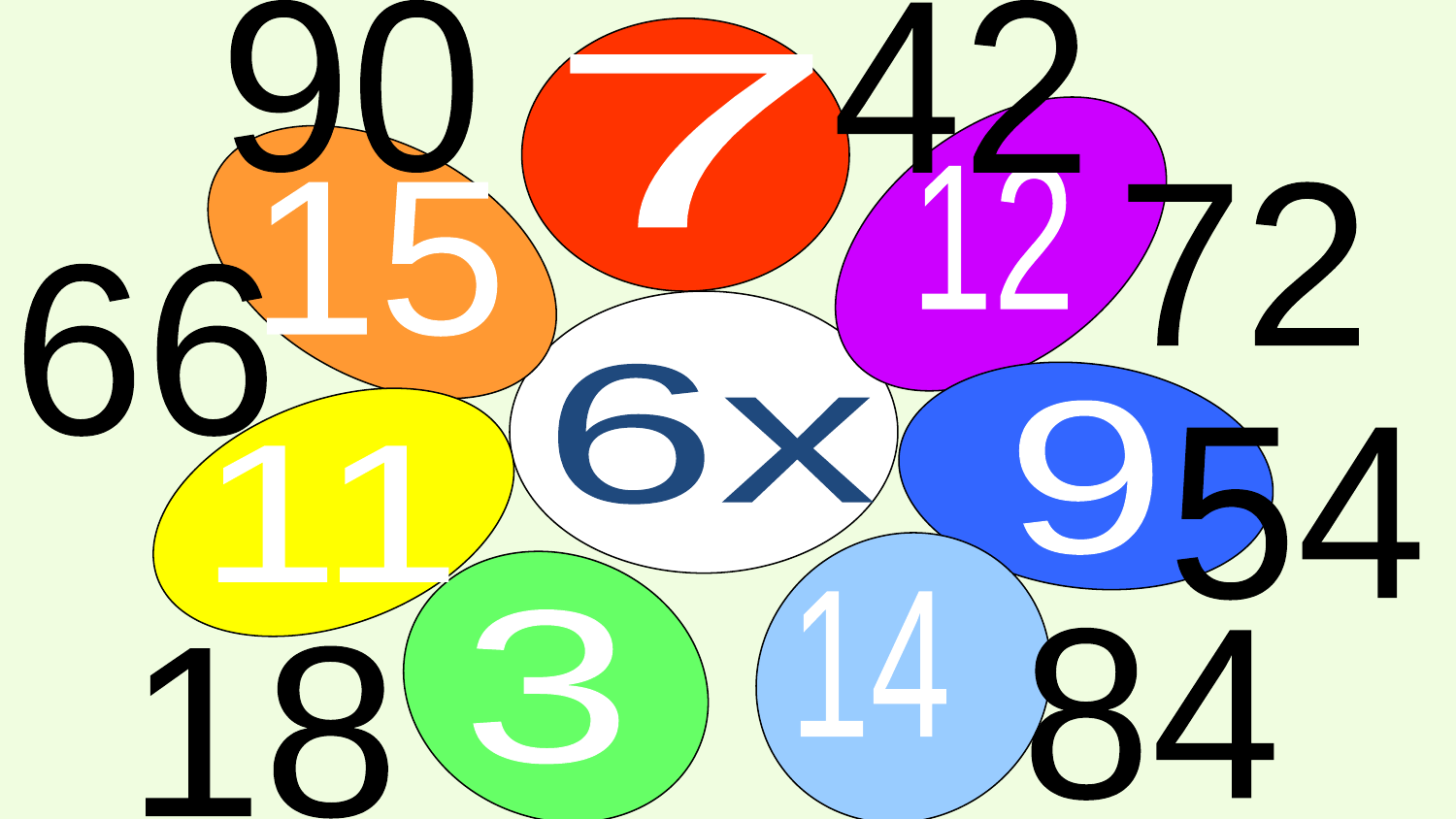

90
42

7

12
 15
72
66

 6х

9
54
11

14
3
84
18